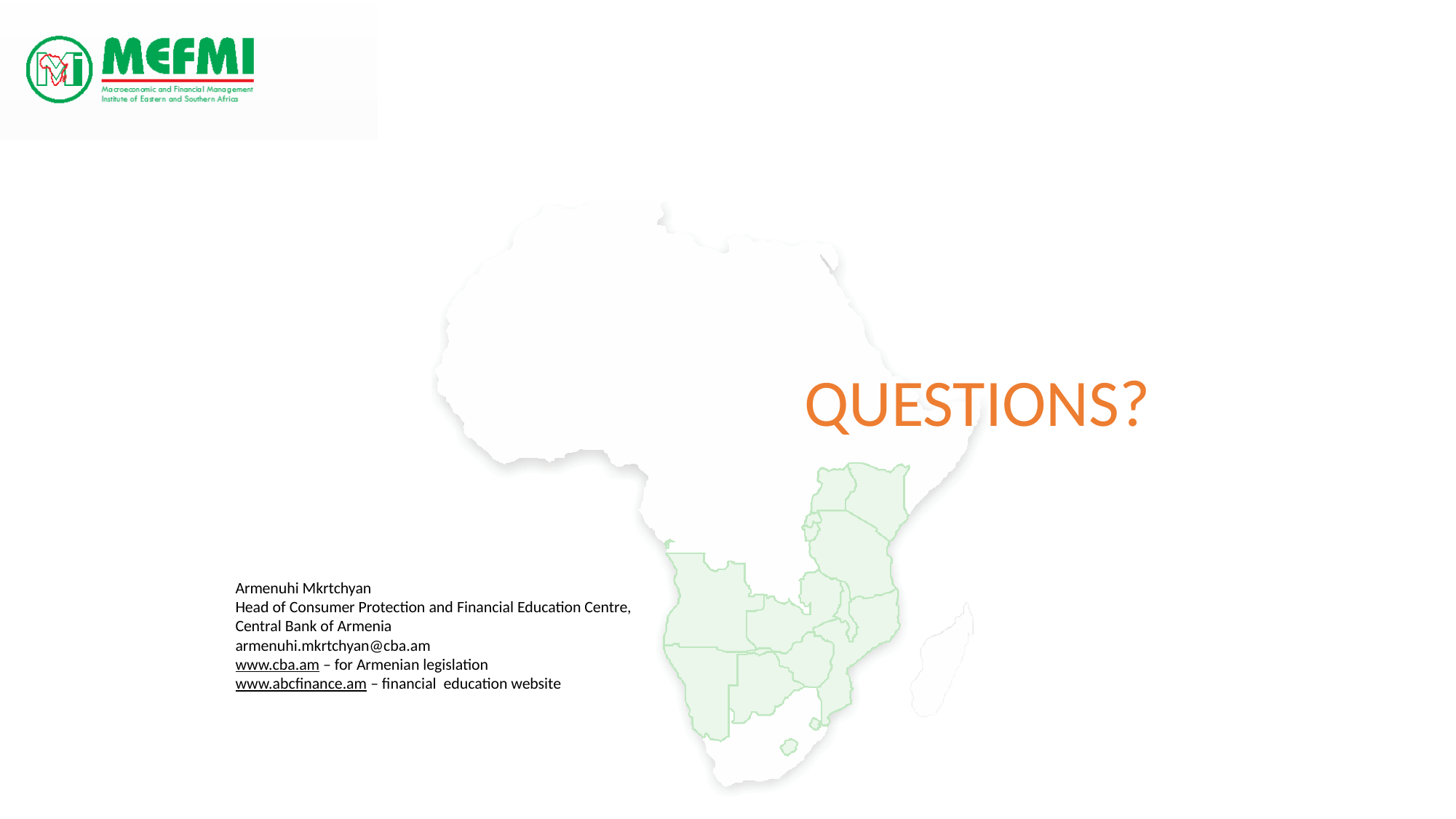

# Questions?
Armenuhi Mkrtchyan
Head of Consumer Protection and Financial Education Centre,
Central Bank of Armenia
armenuhi.mkrtchyan@cba.am
www.cba.am – for Armenian legislation
www.abcfinance.am – financial  education website